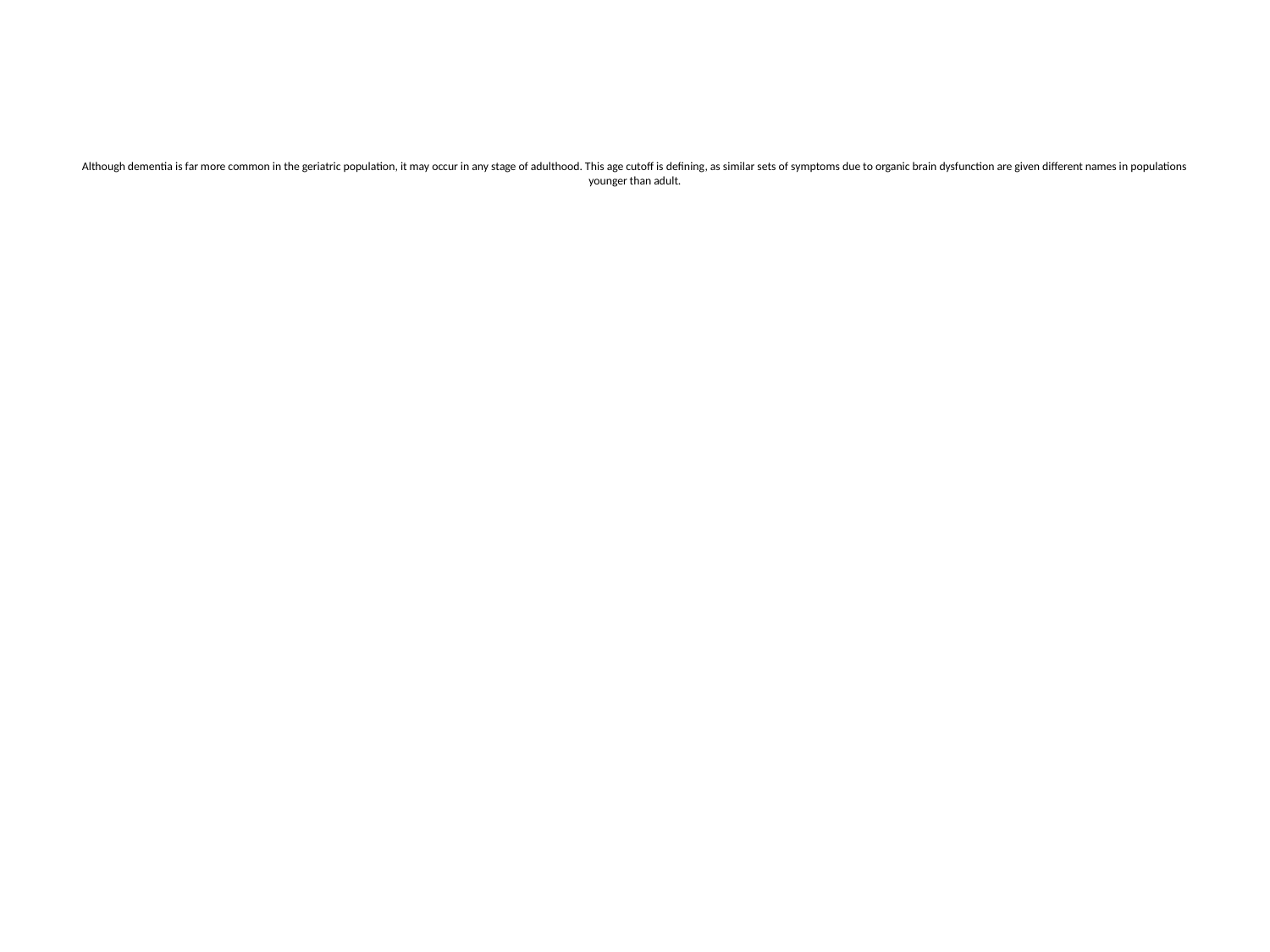

# Although dementia is far more common in the geriatric population, it may occur in any stage of adulthood. This age cutoff is defining, as similar sets of symptoms due to organic brain dysfunction are given different names in populations younger than adult.